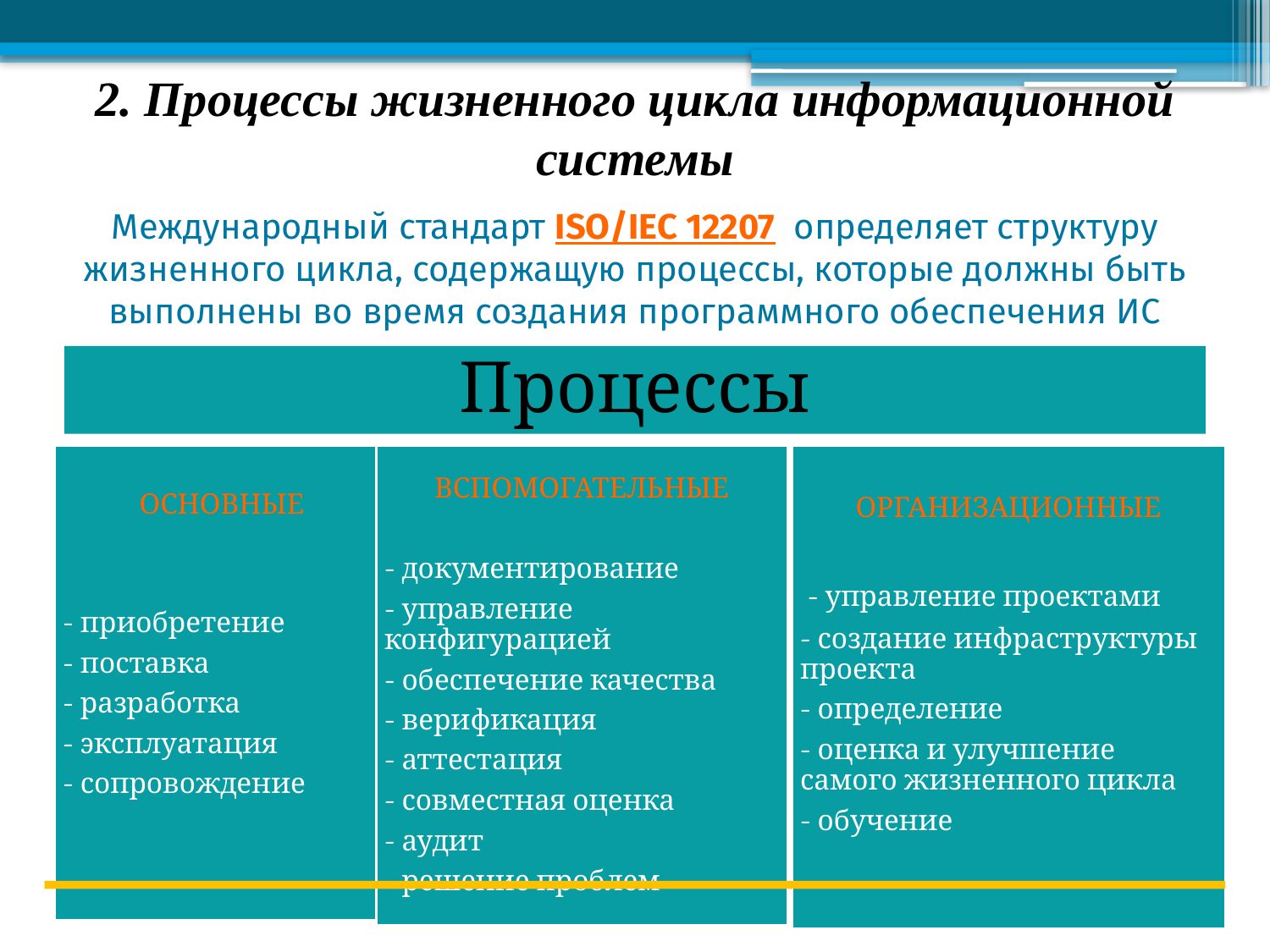

2. Процессы жизненного цикла информационной системы
# Международный стандарт ISO/IEC 12207  определяет структуру жизненного цикла, содержащую процессы, которые должны быть выполнены во время создания программного обеспечения ИС
Процессы
ОСНОВНЫЕ

- приобретение
- поставка
- разработка
- эксплуатация
- сопровождение

ВСПОМОГАТЕЛЬНЫЕ

- документирование
- управление конфигурацией
- обеспечение качества
- верификация
- аттестация
- совместная оценка
- аудит
- решение проблем
ОРГАНИЗАЦИОННЫЕ

 - управление проектами
- создание инфраструктуры проекта
- определение
- оценка и улучшение самого жизненного цикла
- обучение